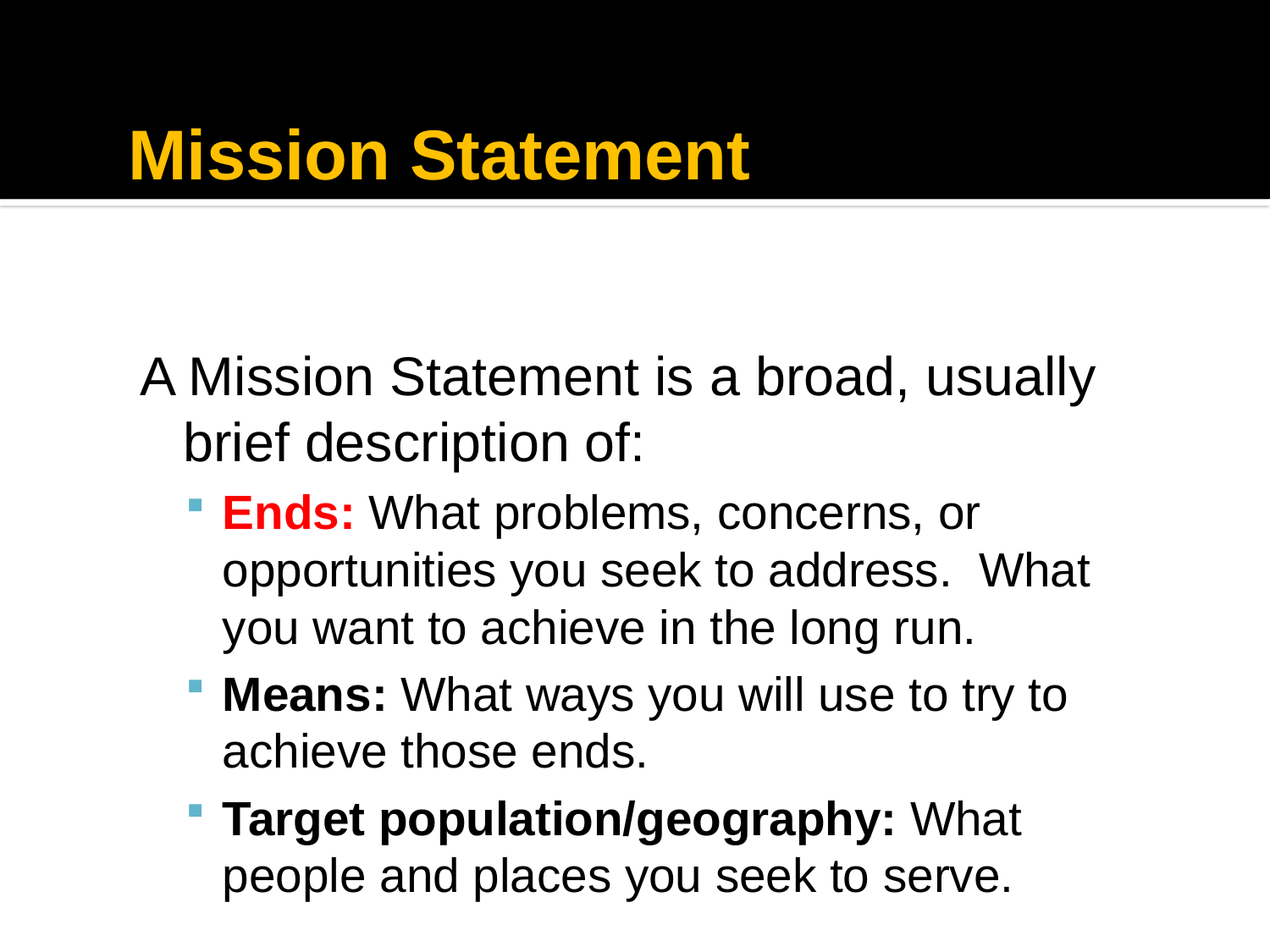

Mission Statement
A Mission Statement is a broad, usually brief description of:
Ends: What problems, concerns, or opportunities you seek to address.  What you want to achieve in the long run.
Means: What ways you will use to try to achieve those ends.
Target population/geography: What people and places you seek to serve.